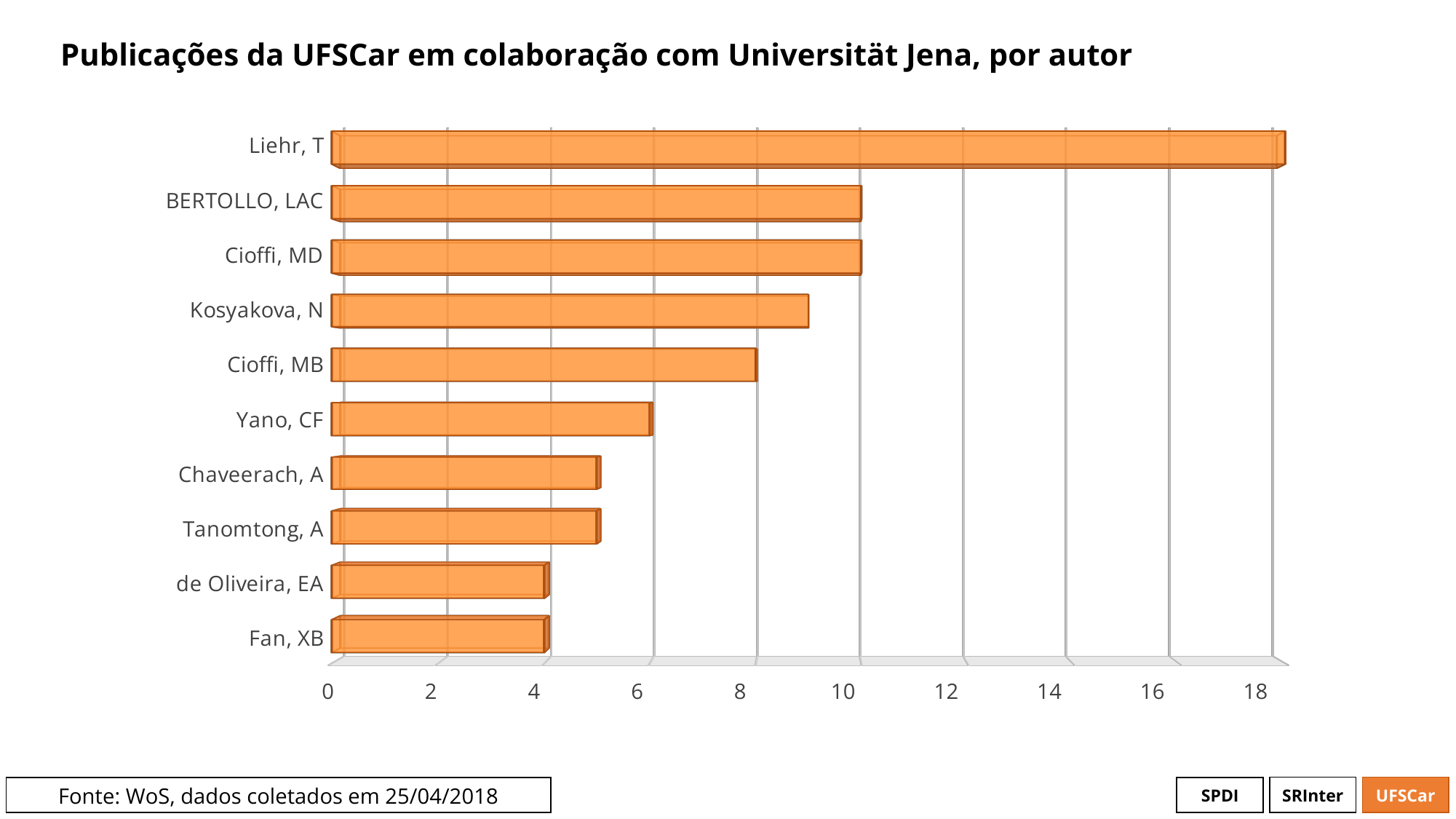

# Publicações da UFSCar em colaboração com Universität Jena, por autor

[unsupported chart]

[unsupported chart]